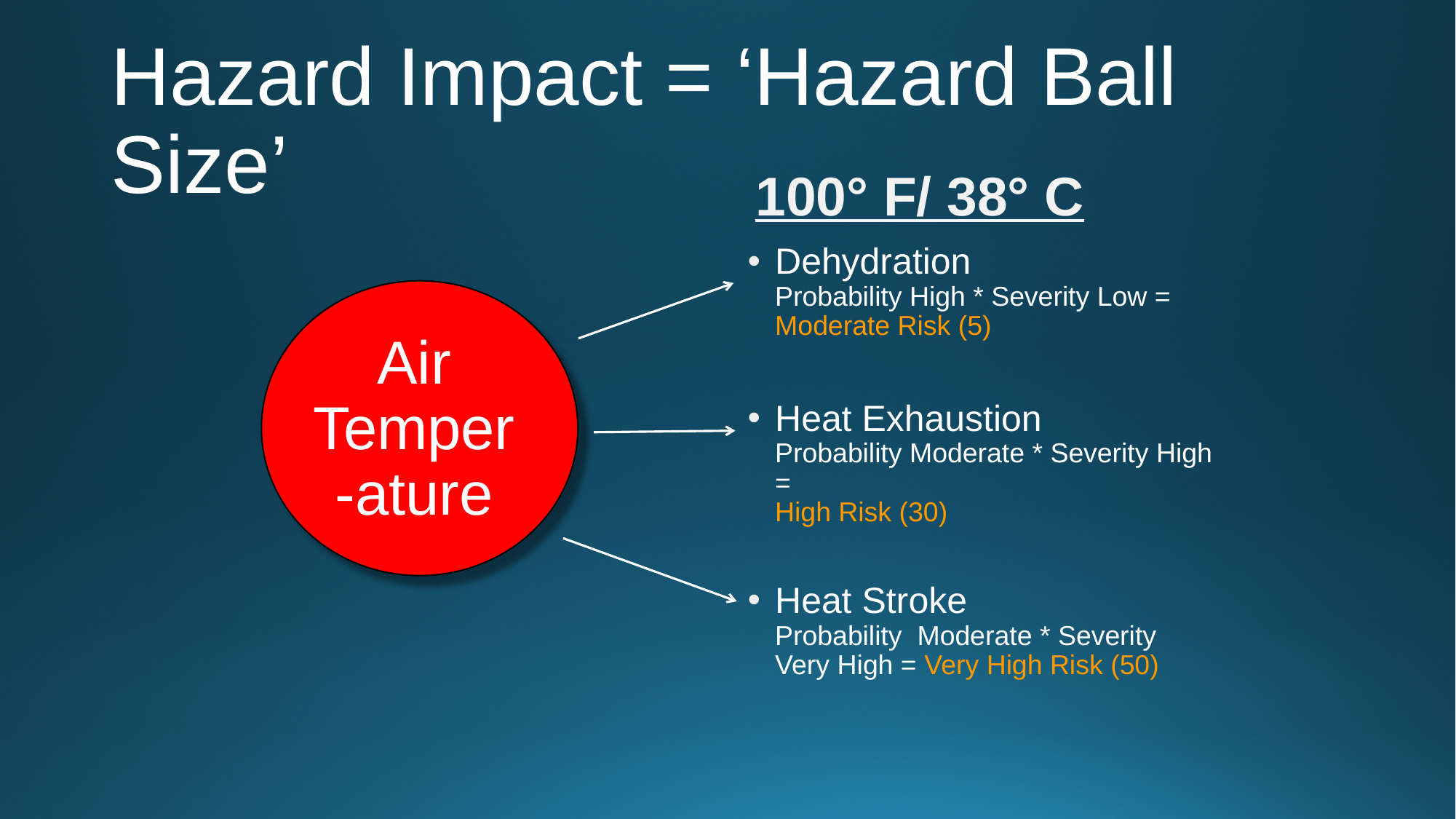

# Hazard Impact = ‘Hazard Ball Size’
100° F/ 38° C
Dehydration
Probability High * Severity Low = Moderate Risk (5)
Heat Exhaustion
Probability Moderate * Severity High =
High Risk (30)
Heat Stroke
Probability  Moderate * Severity Very High = Very High Risk (50)

Air Temper-ature